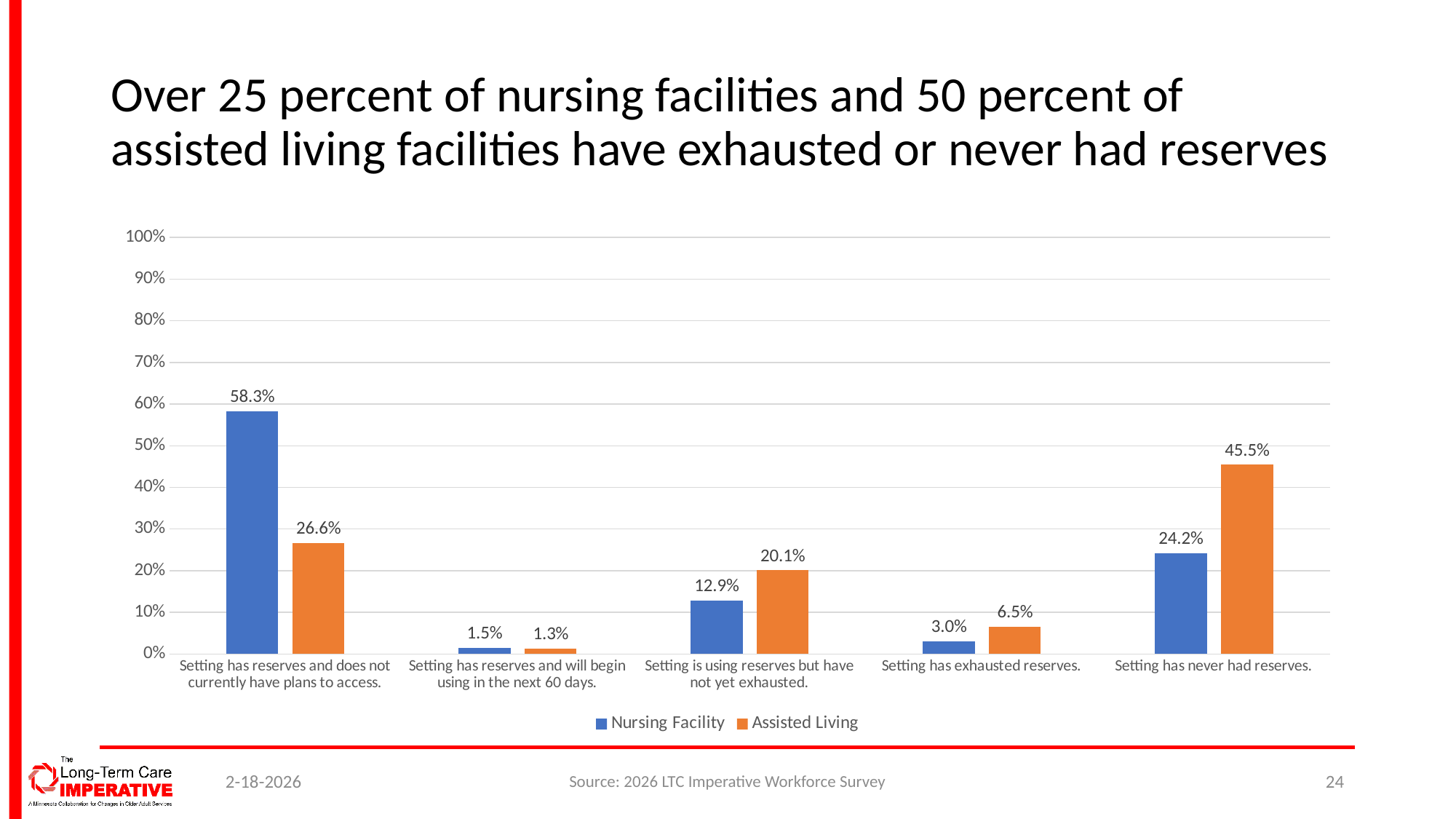

# Over 25 percent of nursing facilities and 50 percent of assisted living facilities have exhausted or never had reserves

### Chart

| Category | Nursing Facility | Assisted Living |
|---|---|---|
| Setting has reserves and does not currently have plans to access. | 0.5833333333333334 | 0.2662337662337662 |
| Setting has reserves and will begin using in the next 60 days. | 0.015151515151515152 | 0.012987012987012988 |
| Setting is using reserves but have not yet exhausted. | 0.12878787878787878 | 0.2012987012987013 |
| Setting has exhausted reserves. | 0.030303030303030304 | 0.06493506493506493 |
| Setting has never had reserves. | 0.24242424242424243 | 0.45454545454545453 |
2-18-2026
Source: 2026 LTC Imperative Workforce Survey
24